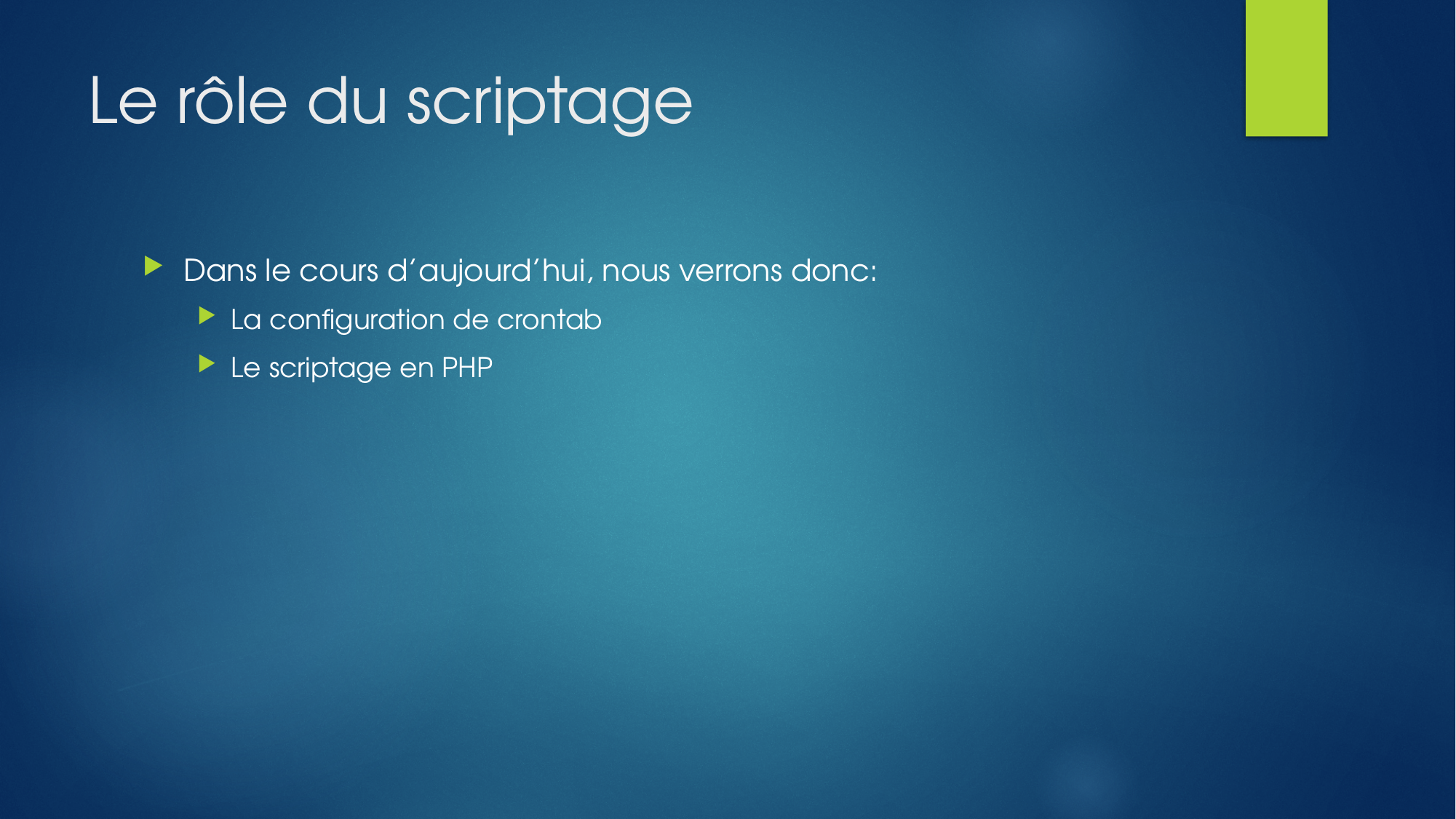

# Le rôle du scriptage
Dans le cours d’aujourd’hui, nous verrons donc:
La configuration de crontab
Le scriptage en PHP